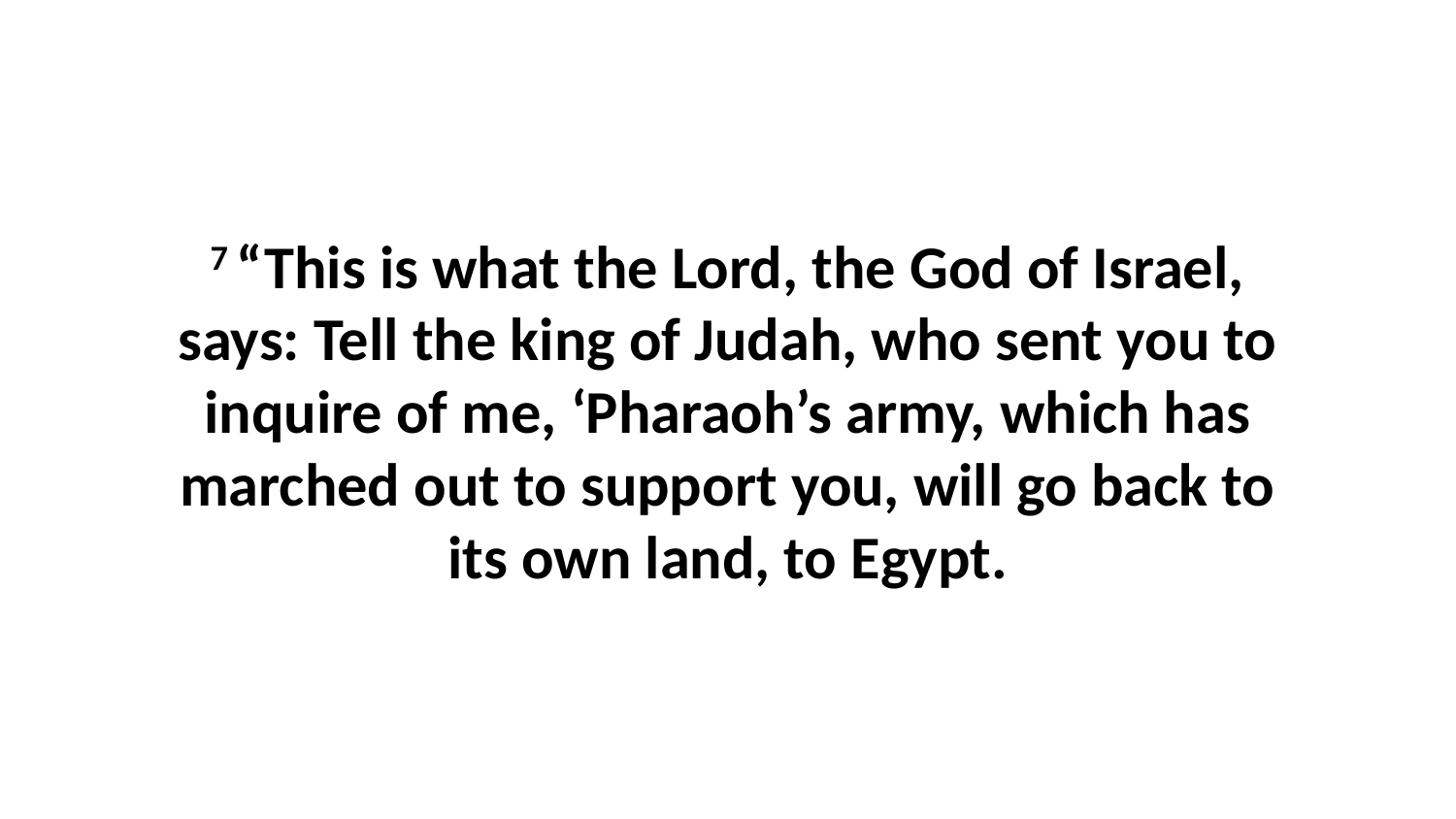

7 “This is what the Lord, the God of Israel, says: Tell the king of Judah, who sent you to inquire of me, ‘Pharaoh’s army, which has marched out to support you, will go back to its own land, to Egypt.